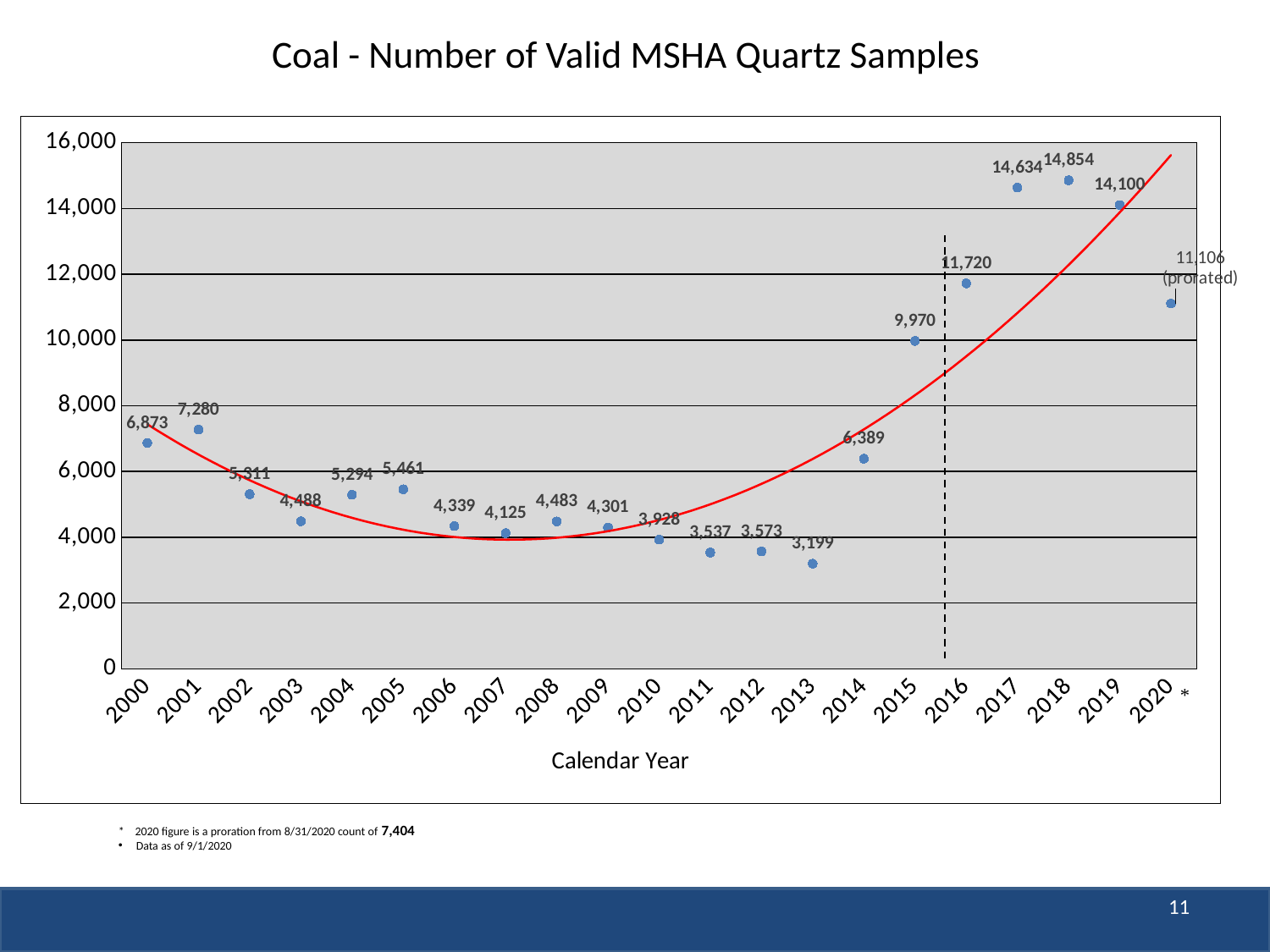

Coal - Number of Valid MSHA Quartz Samples

### Chart

| Category | # Valid Quartz Samples |
|---|---|
| 2000 | 6873.0 |
| 2001 | 7280.0 |
| 2002 | 5311.0 |
| 2003 | 4488.0 |
| 2004 | 5294.0 |
| 2005 | 5461.0 |
| 2006 | 4339.0 |
| 2007 | 4125.0 |
| 2008 | 4483.0 |
| 2009 | 4301.0 |
| 2010 | 3928.0 |
| 2011 | 3537.0 |
| 2012 | 3573.0 |
| 2013 | 3199.0 |
| 2014 | 6389.0 |
| 2015 | 9970.0 |
| 2016 | 11720.0 |
| 2017 | 14634.0 |
| 2018 | 14854.0 |
| 2019 | 14100.0 |
| 2020 | 11106.0 |
*    2020 figure is a proration from 8/31/2020 count of 7,404
Data as of 9/1/2020
11